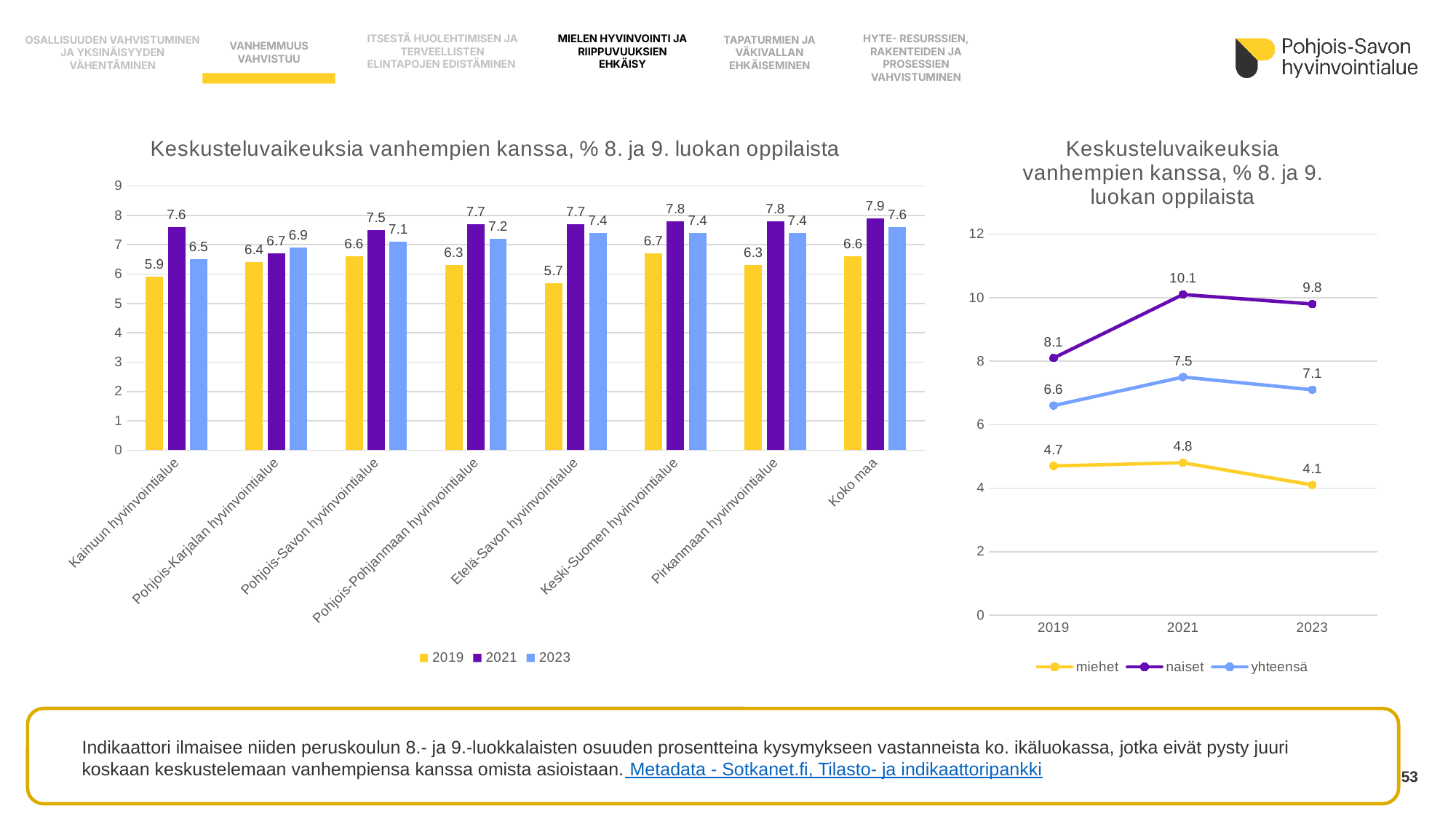

OSALLISUUDEN VAHVISTUMINEN JA YKSINÄISYYDEN VÄHENTÄMINEN
HYTE- RESURSSIEN, RAKENTEIDEN JA PROSESSIEN
VAHVISTUMINEN
MIELEN HYVINVOINTI JA RIIPPUVUUKSIEN EHKÄISY
ITSESTÄ HUOLEHTIMISEN JA TERVEELLISTEN ELINTAPOJEN EDISTÄMINEN
TAPATURMIEN JA VÄKIVALLAN EHKÄISEMINEN
VANHEMMUUS VAHVISTUU

### Chart: Keskusteluvaikeuksia vanhempien kanssa, % 8. ja 9. luokan oppilaista

| Category | miehet | naiset | yhteensä |
|---|---|---|---|
| 2019 | 4.7 | 8.1 | 6.6 |
| 2021 | 4.8 | 10.1 | 7.5 |
| 2023 | 4.1 | 9.8 | 7.1 |

### Chart: Keskusteluvaikeuksia vanhempien kanssa, % 8. ja 9. luokan oppilaista

| Category | 2019 | 2021 | 2023 |
|---|---|---|---|
| Kainuun hyvinvointialue | 5.9 | 7.6 | 6.5 |
| Pohjois-Karjalan hyvinvointialue | 6.4 | 6.7 | 6.9 |
| Pohjois-Savon hyvinvointialue | 6.6 | 7.5 | 7.1 |
| Pohjois-Pohjanmaan hyvinvointialue | 6.3 | 7.7 | 7.2 |
| Etelä-Savon hyvinvointialue | 5.7 | 7.7 | 7.4 |
| Keski-Suomen hyvinvointialue | 6.7 | 7.8 | 7.4 |
| Pirkanmaan hyvinvointialue | 6.3 | 7.8 | 7.4 |
| Koko maa | 6.6 | 7.9 | 7.6 |

Indikaattori ilmaisee niiden peruskoulun 8.- ja 9.-luokkalaisten osuuden prosentteina kysymykseen vastanneista ko. ikäluokassa, jotka eivät pysty juuri koskaan keskustelemaan vanhempiensa kanssa omista asioistaan. Metadata - Sotkanet.fi, Tilasto- ja indikaattoripankki
53